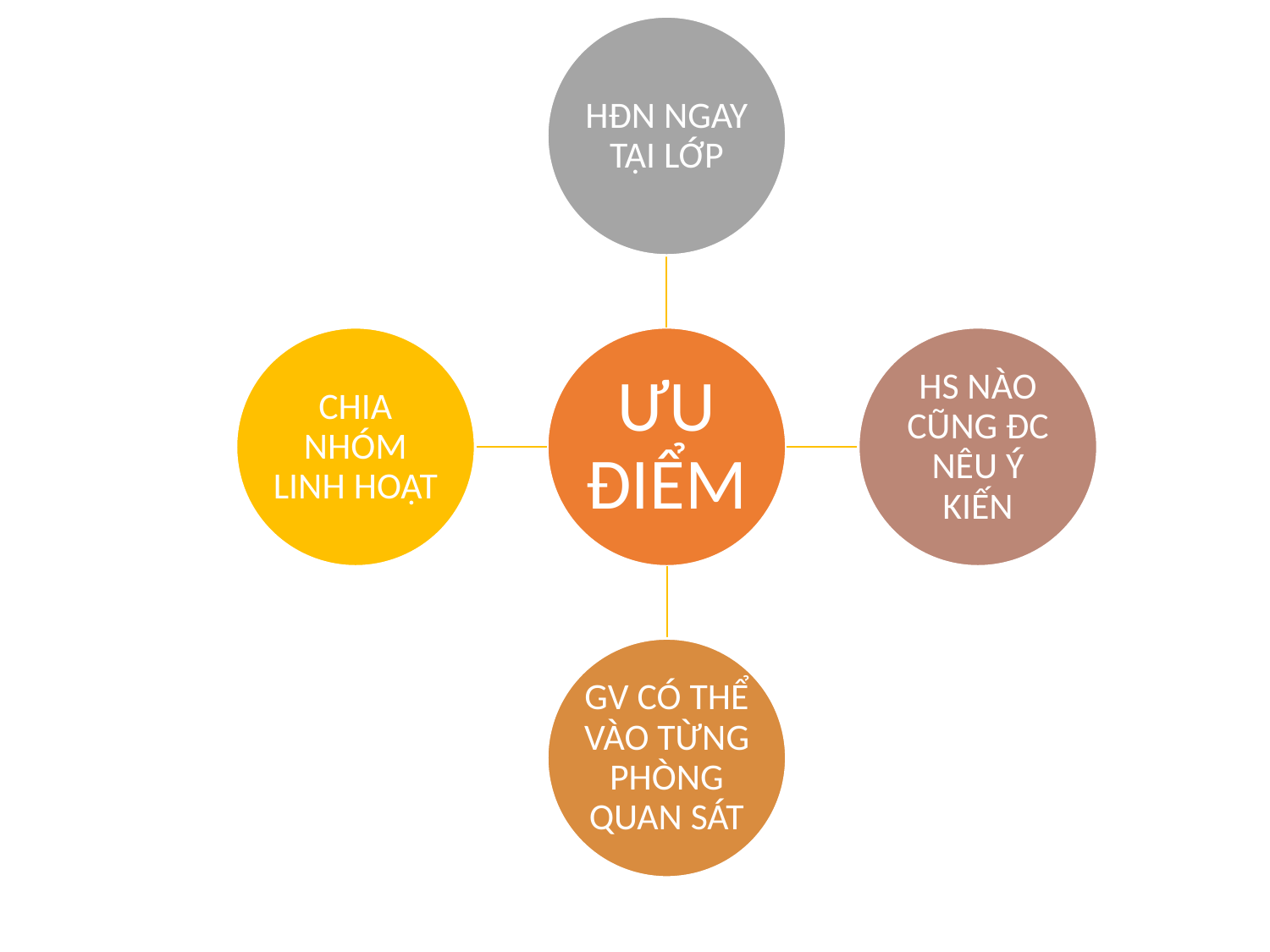

ƯU ĐIỂM

HĐN NGAY TẠI LỚP

HS NÀO CŨNG ĐC NÊU Ý KIẾN

GV CÓ THỂ VÀO TỪNG PHÒNG QUAN SÁT

CHIA NHÓM LINH HOẠT